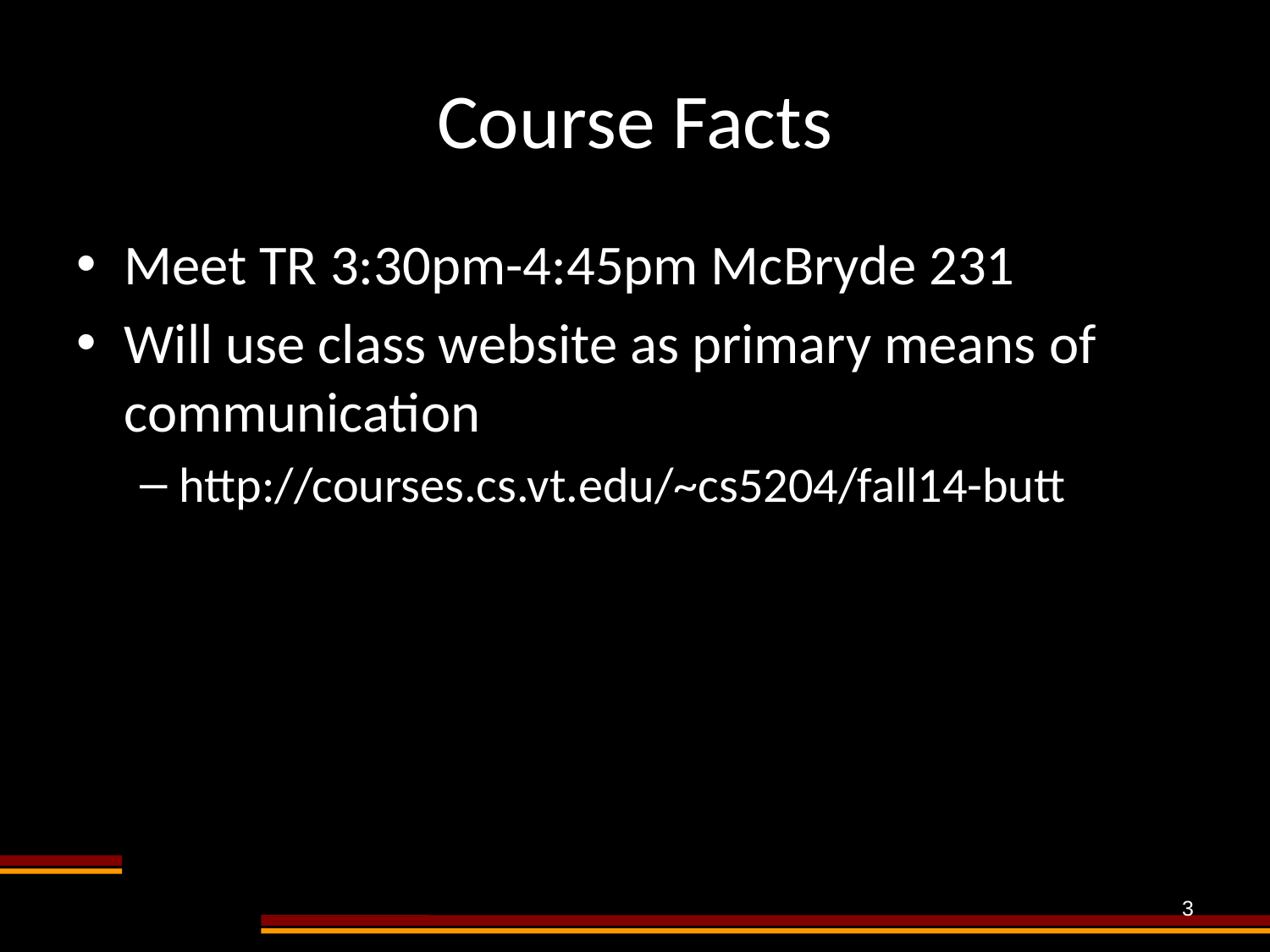

# Course Facts
Meet TR 3:30pm-4:45pm McBryde 231
Will use class website as primary means of communication
http://courses.cs.vt.edu/~cs5204/fall14-butt
3